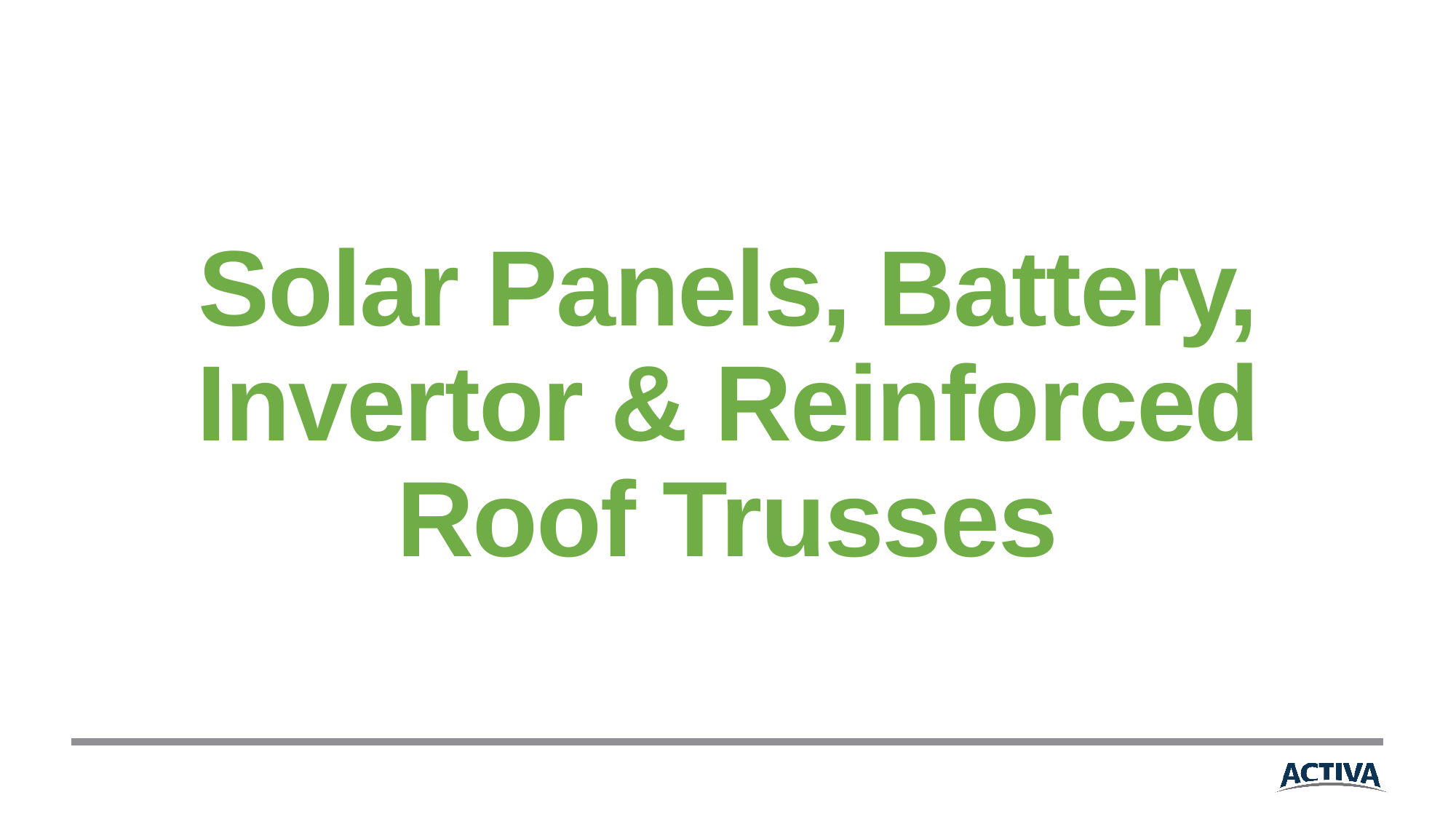

Solar Panels, Battery, Invertor & Reinforced Roof Trusses